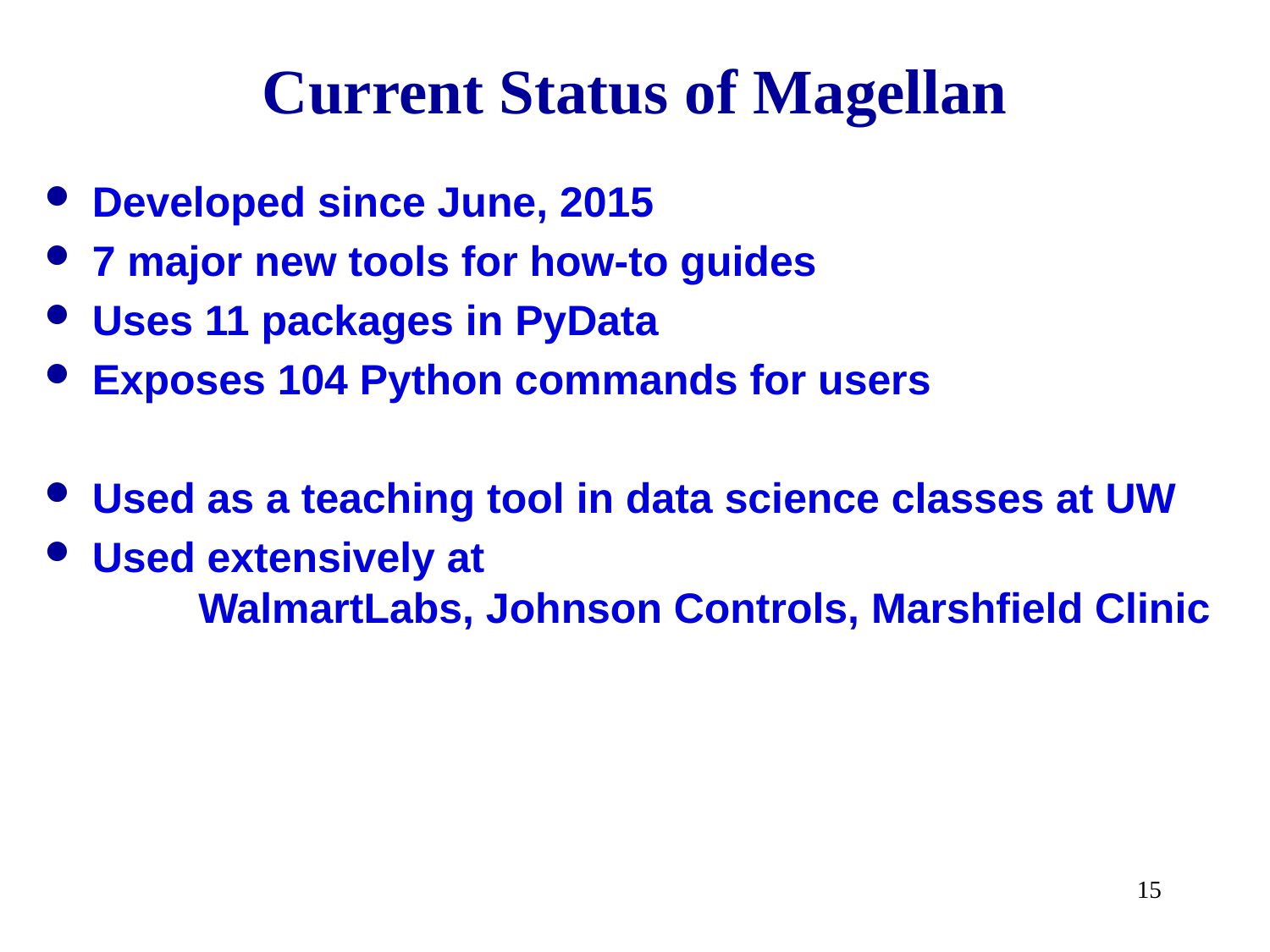

# Current Status of Magellan
Developed since June, 2015
7 major new tools for how-to guides
Uses 11 packages in PyData
Exposes 104 Python commands for users

Used as a teaching tool in data science classes at UW
Used extensively at
         WalmartLabs, Johnson Controls, Marshfield Clinic

15